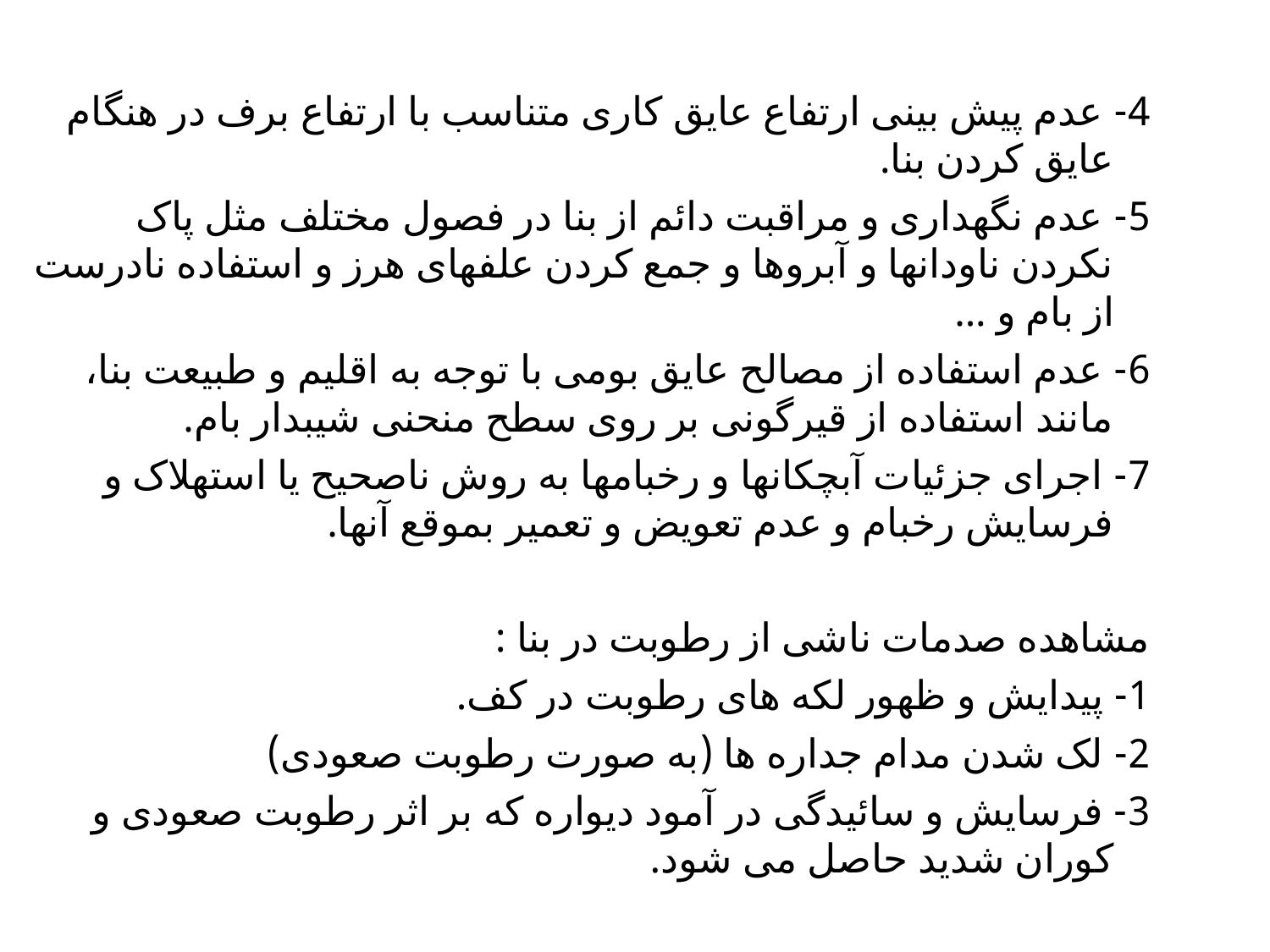

4- عدم پیش بینی ارتفاع عایق کاری متناسب با ارتفاع برف در هنگام عایق کردن بنا.
5- عدم نگهداری و مراقبت دائم از بنا در فصول مختلف مثل پاک نکردن ناودانها و آبروها و جمع کردن علفهای هرز و استفاده نادرست از بام و ...
6- عدم استفاده از مصالح عایق بومی با توجه به اقلیم و طبیعت بنا، مانند استفاده از قیرگونی بر روی سطح منحنی شیبدار بام.
7- اجرای جزئیات آبچکانها و رخبامها به روش ناصحیح یا استهلاک و فرسایش رخبام و عدم تعویض و تعمیر بموقع آنها.

مشاهده صدمات ناشی از رطوبت در بنا :
1- پیدایش و ظهور لکه های رطوبت در کف.
2- لک شدن مدام جداره ها (به صورت رطوبت صعودی)
3- فرسایش و سائیدگی در آمود دیواره که بر اثر رطوبت صعودی و کوران شدید حاصل می شود.